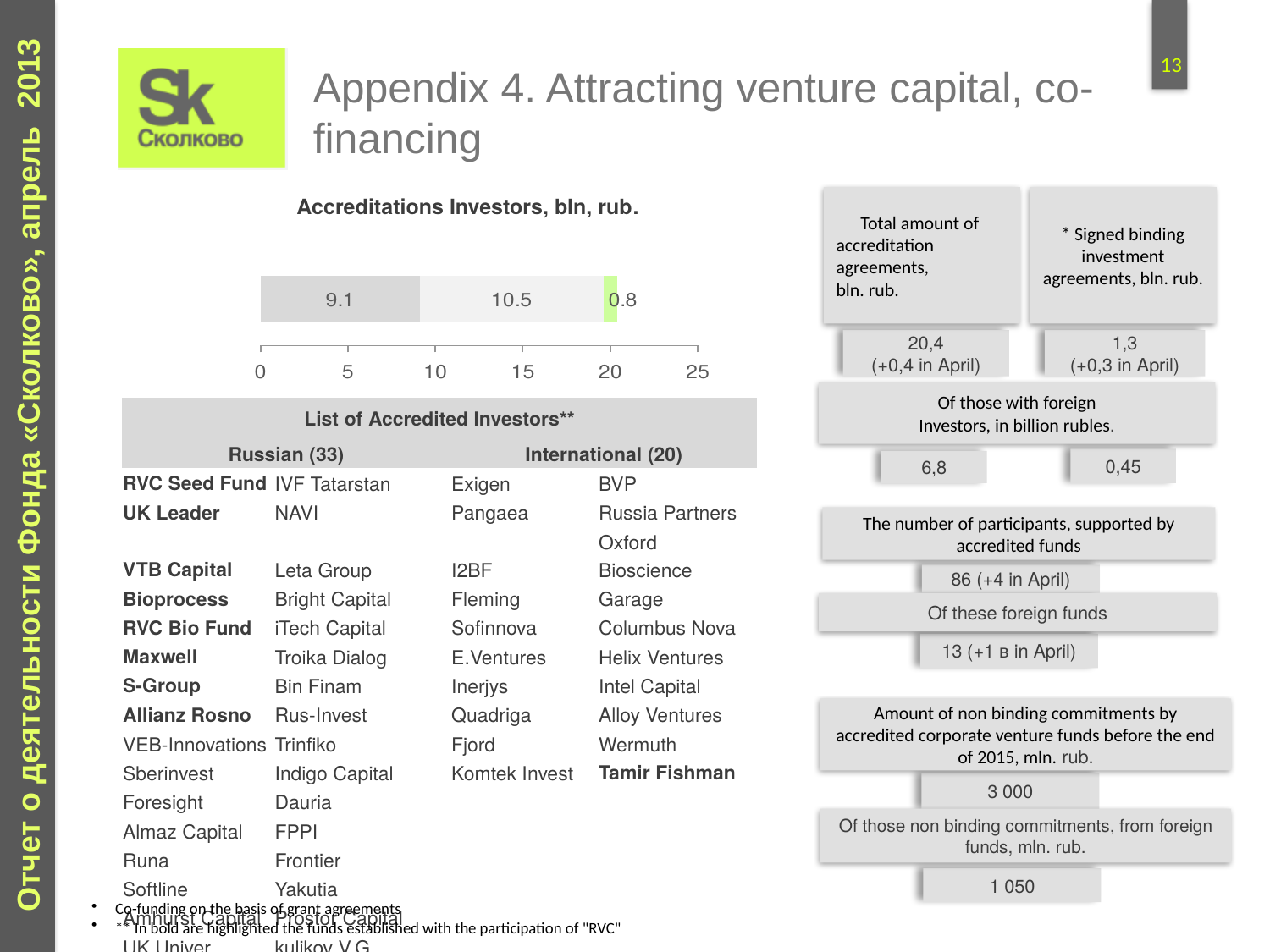

Appendix 4. Attracting venture capital, co-financing
Accreditations Investors, bln, rub.
Total amount of
accreditation
agreements,
bln. rub.
* Signed binding investment agreements, bln. rub.

### Chart

| Category | 2011 | 2012 | 2013 |
|---|---|---|---|
| млрд. руб. | 9.1 | 10.5 | 0.8 |
20,4
(+0,4 in April)
1,3
(+0,3 in April)
Of those with foreign
Investors, in billion rubles.
| List of Accredited Investors\*\* |  |  |  |
| --- | --- | --- | --- |
| Russian (33) |  | International (20) |  |
| RVC Seed Fund | IVF Tatarstan | Exigen | BVP |
| UK Leader | NAVI | Pangaea | Russia Partners |
| VTB Capital | Leta Group | I2BF | Oxford Bioscience |
| Bioprocess | Bright Capital | Fleming | Garage |
| RVC Bio Fund | iTech Capital | Sofinnova | Columbus Nova |
| Maxwell | Troika Dialog | E.Ventures | Helix Ventures |
| S-Group | Bin Finam | Inerjys | Intel Capital |
| Allianz Rosno | Rus-Invest | Quadriga | Alloy Ventures |
| VEB-Innovations | Trinfiko | Fjord | Wermuth |
| Sberinvest | Indigo Capital | Komtek Invest | Tamir Fishman |
| Foresight | Dauria |  |  |
| Almaz Capital | FPPI |  |  |
| Runa | Frontier |  |  |
| Softline | Yakutia |  |  |
| Amhurst Capital | Prostor Capital |  |  |
| UK Univer | kulikov V.G. |  |  |
|  | AddVenture |  |  |
0,45
6,8
The number of participants, supported by accredited funds
86 (+4 in April)
Of these foreign funds
13 (+1 в in April)
Amount of non binding commitments by accredited corporate venture funds before the end of 2015, mln. rub.
3 000
Of those non binding commitments, from foreign funds, mln. rub.
1 050
Co-funding on the basis of grant agreements
** In bold are highlighted the funds established with the participation of "RVC"